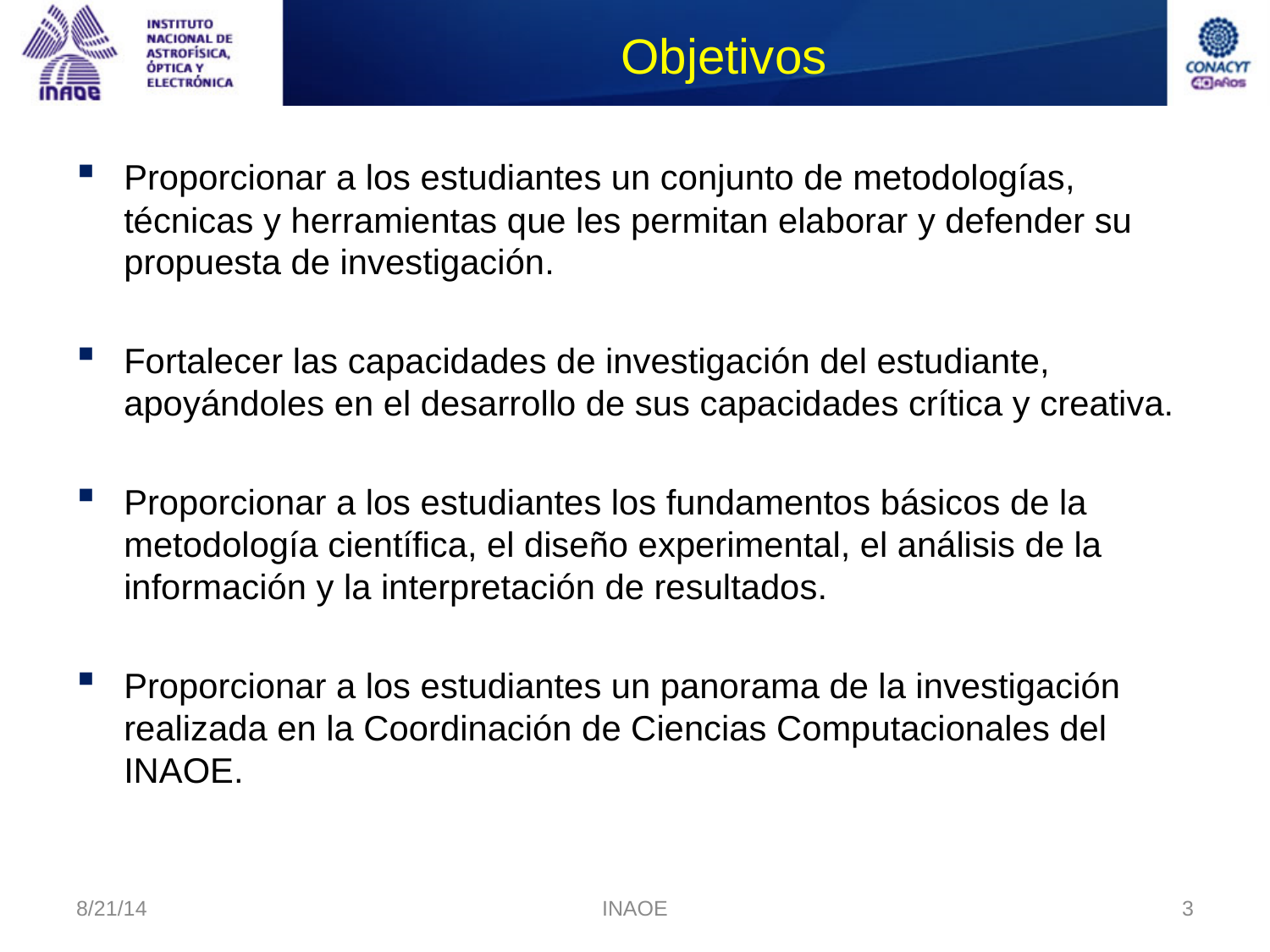

# Objetivos
Proporcionar a los estudiantes un conjunto de metodologías, técnicas y herramientas que les permitan elaborar y defender su propuesta de investigación.

Fortalecer las capacidades de investigación del estudiante, apoyándoles en el desarrollo de sus capacidades crítica y creativa.

Proporcionar a los estudiantes los fundamentos básicos de la metodología científica, el diseño experimental, el análisis de la información y la interpretación de resultados.

Proporcionar a los estudiantes un panorama de la investigación realizada en la Coordinación de Ciencias Computacionales del INAOE.
8/21/14
INAOE
3